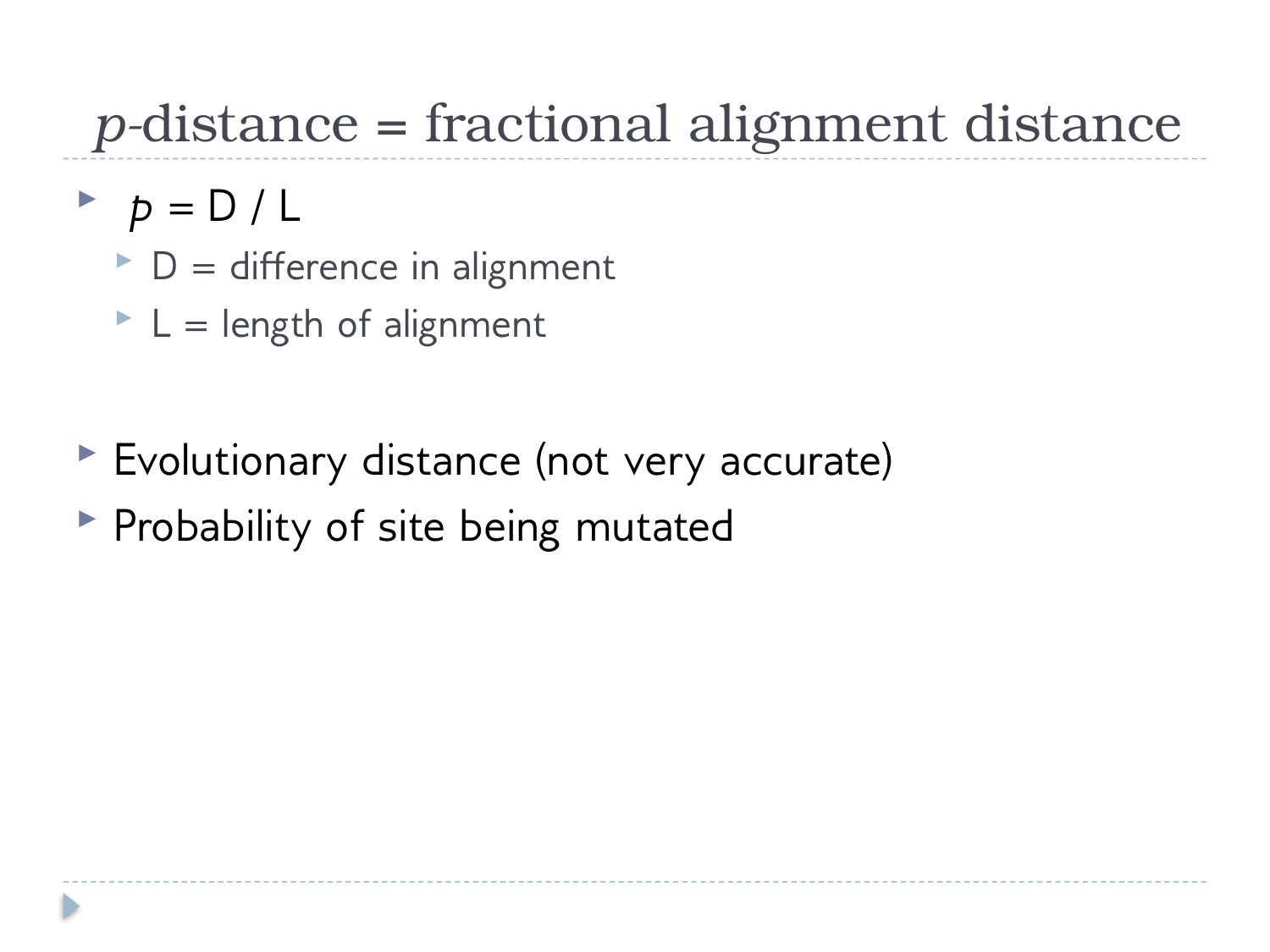

# p-distance = fractional alignment distance
 p = D / L
D = difference in alignment
L = length of alignment

Evolutionary distance (not very accurate)
Probability of site being mutated